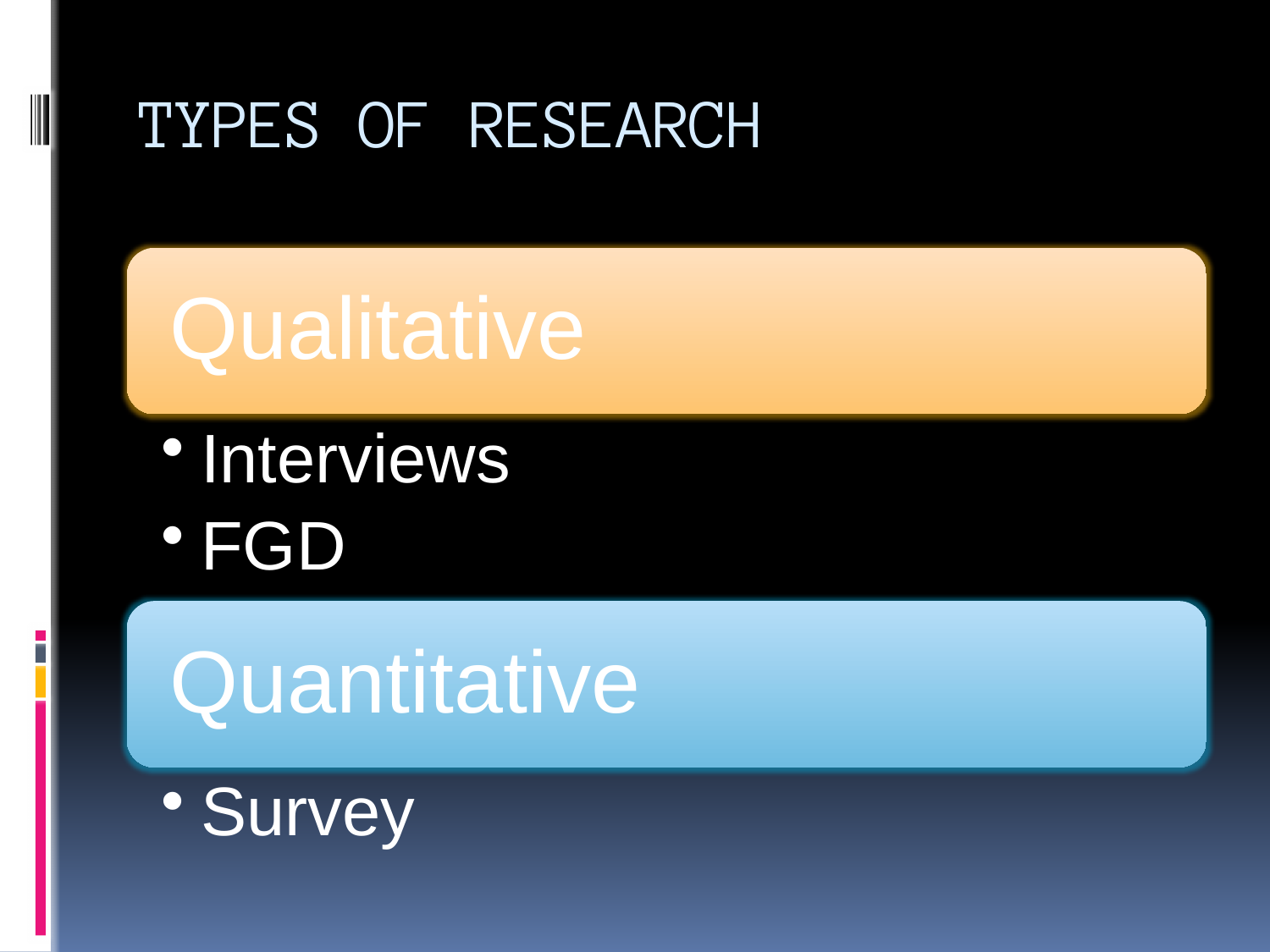

# TYPES OF RESEARCH
Qualitative
Interviews
FGD
Quantitative
Survey